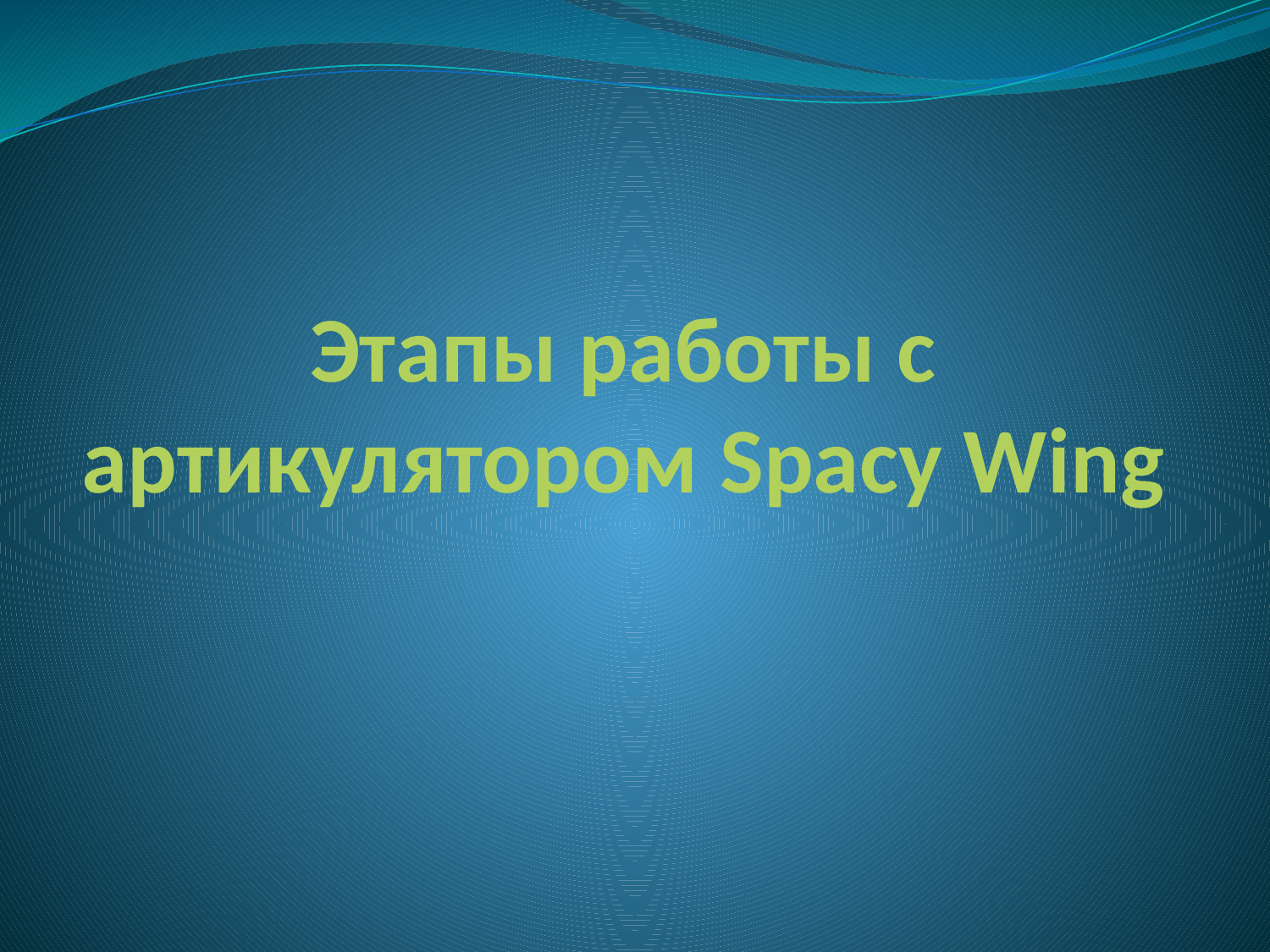

# Этапы работы с артикулятором Spacy Wing